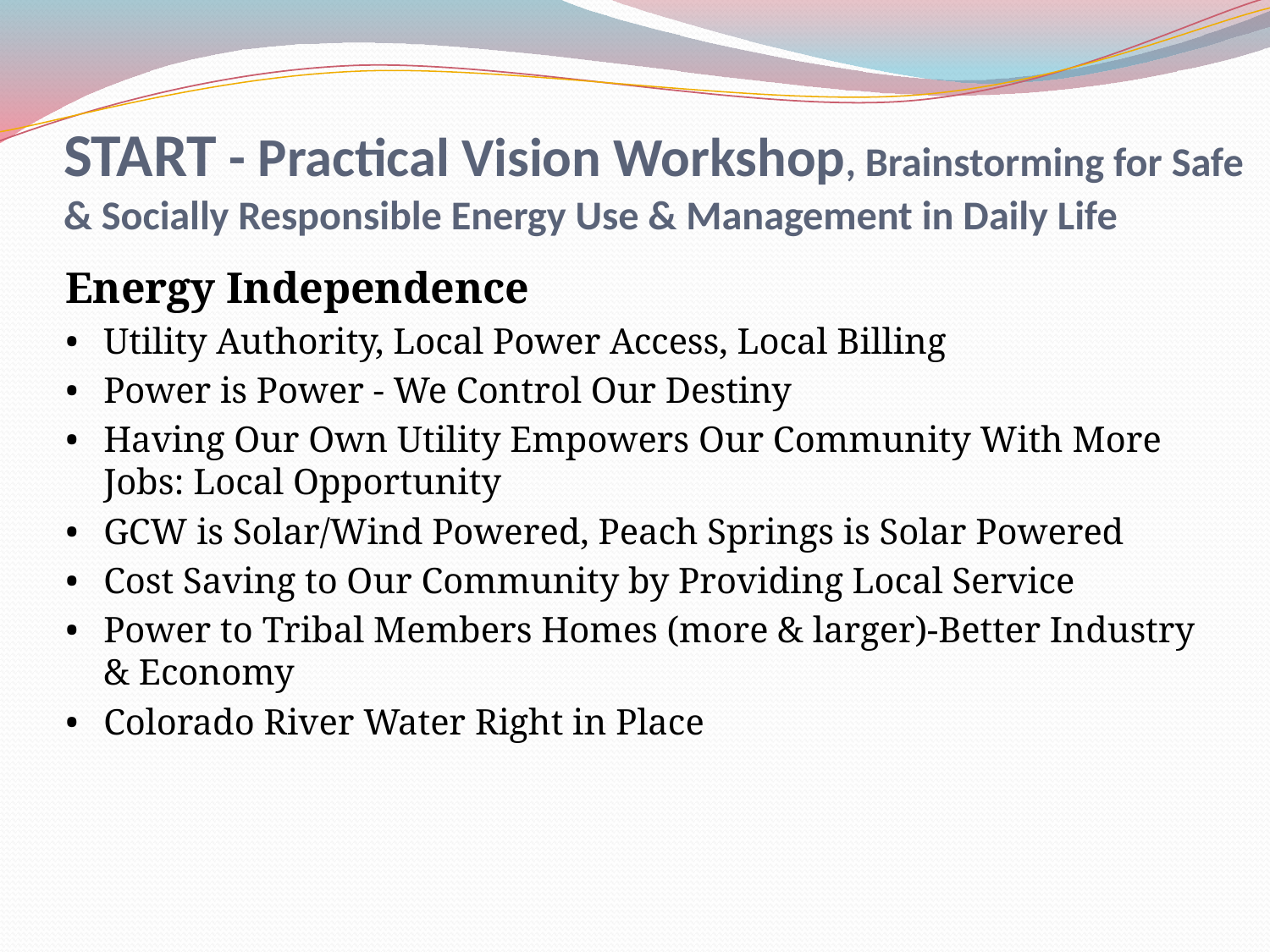

# START - Practical Vision Workshop, Brainstorming for Safe & Socially Responsible Energy Use & Management in Daily Life
Energy Independence
•	Utility Authority, Local Power Access, Local Billing
•	Power is Power - We Control Our Destiny
•	Having Our Own Utility Empowers Our Community With More Jobs: Local Opportunity
•	GCW is Solar/Wind Powered, Peach Springs is Solar Powered
•	Cost Saving to Our Community by Providing Local Service
•	Power to Tribal Members Homes (more & larger)-Better Industry & Economy
•	Colorado River Water Right in Place